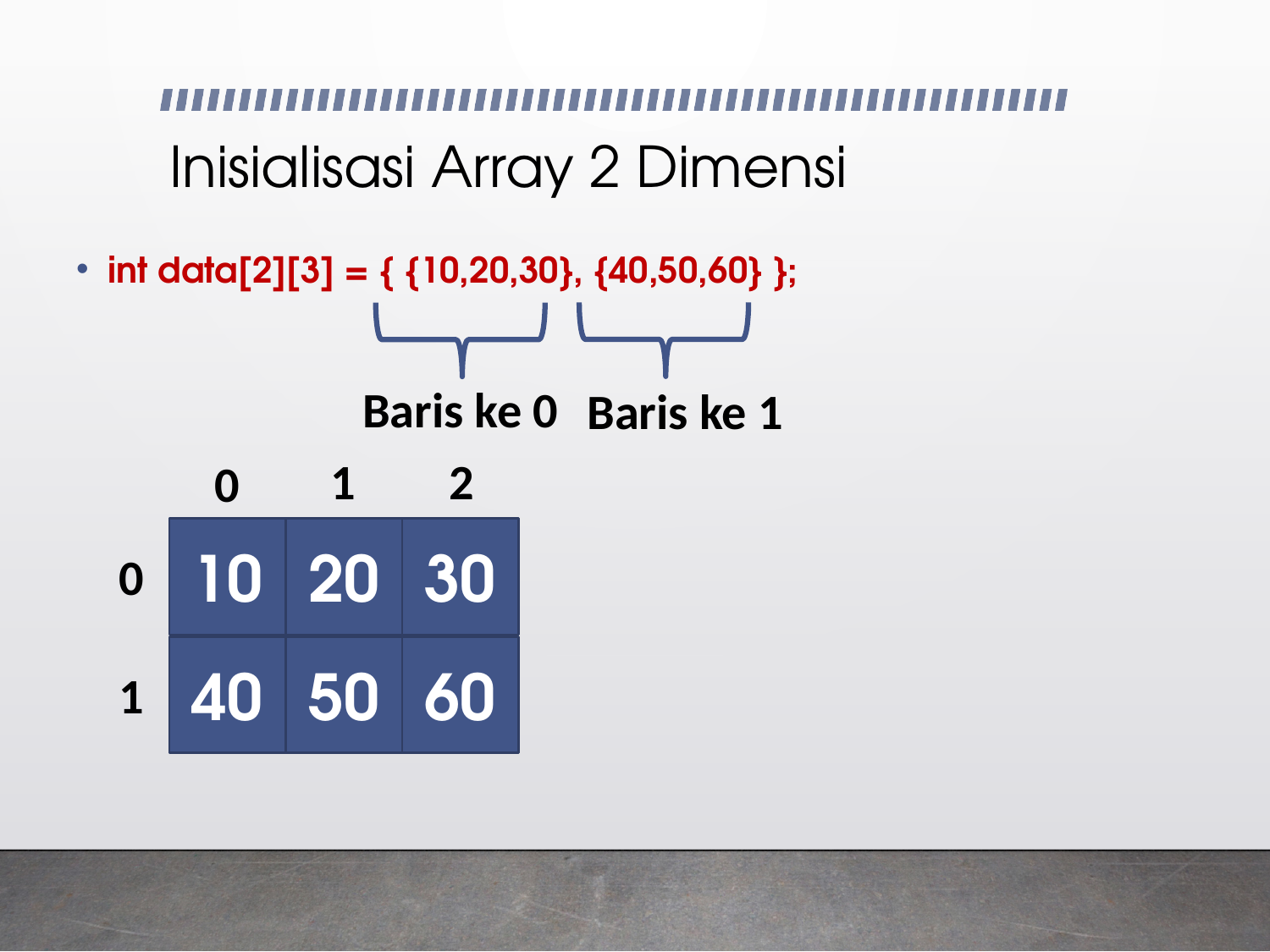

# Inisialisasi Array 2 Dimensi
int data[2][3] = { {10,20,30}, {40,50,60} };

Baris ke 0
Baris ke 1
1
2
0
10
20
30
0
40
50
60
1